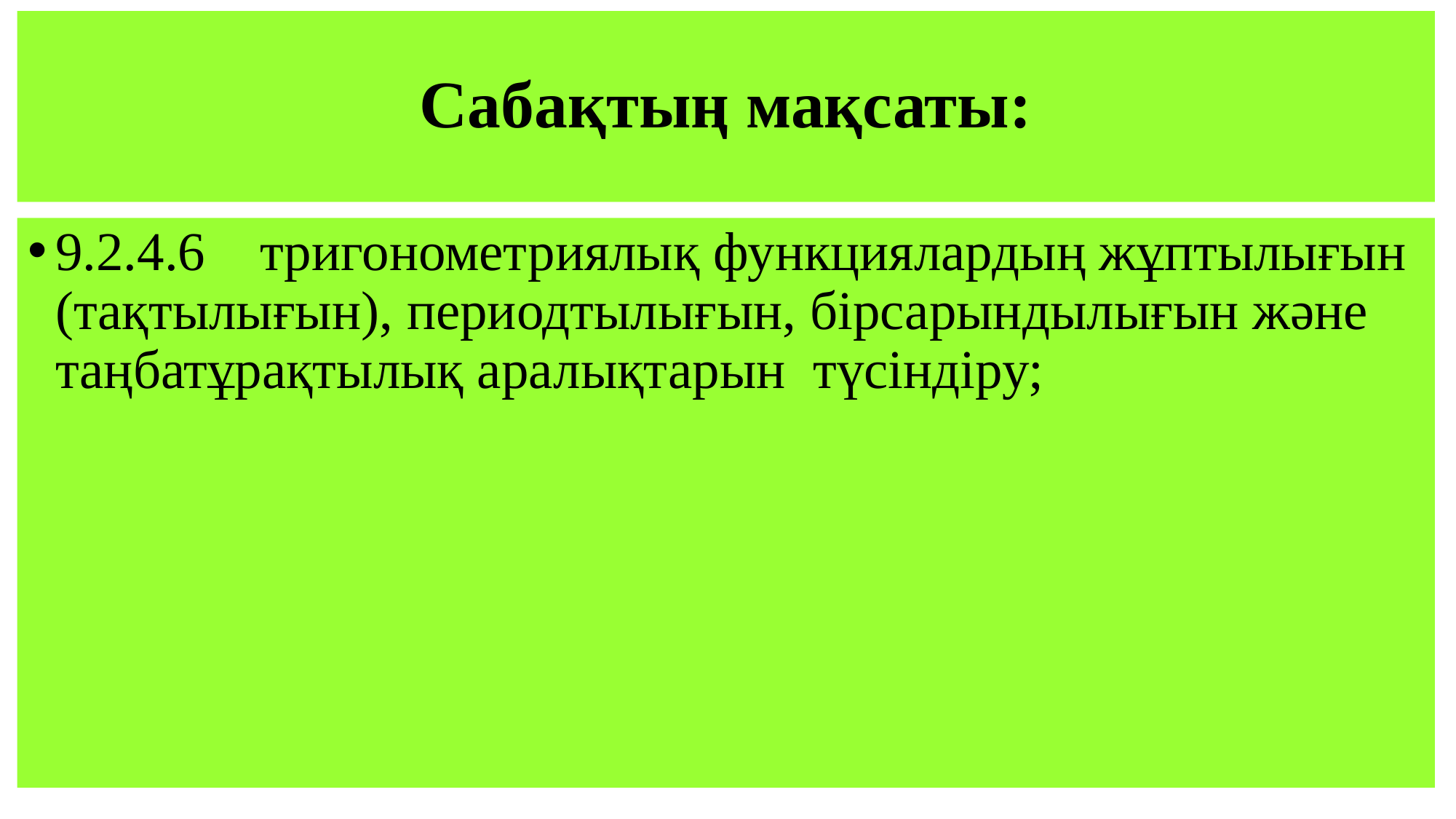

# Сабақтың мақсаты:
9.2.4.6    тригонометриялық функциялардың жұптылығын (тақтылығын), периодтылығын, бірсарындылығын және таңбатұрақтылық аралықтарын  түсіндіру;